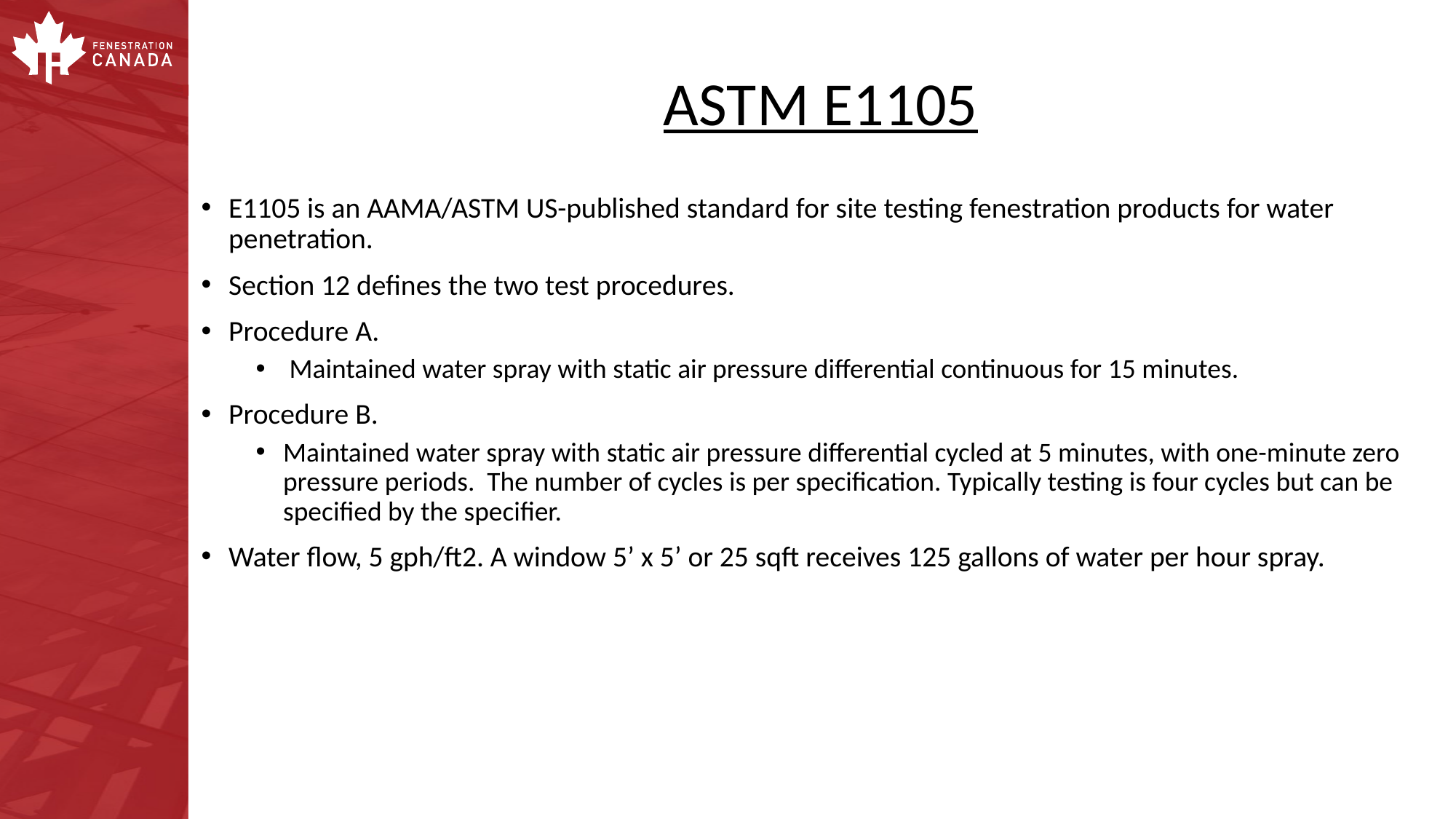

# ASTM E1105
E1105 is an AAMA/ASTM US-published standard for site testing fenestration products for water penetration.
Section 12 defines the two test procedures.
Procedure A.
 Maintained water spray with static air pressure differential continuous for 15 minutes.
Procedure B.
Maintained water spray with static air pressure differential cycled at 5 minutes, with one-minute zero pressure periods.  The number of cycles is per specification. Typically testing is four cycles but can be specified by the specifier.
Water flow, 5 gph/ft2. A window 5’ x 5’ or 25 sqft receives 125 gallons of water per hour spray.